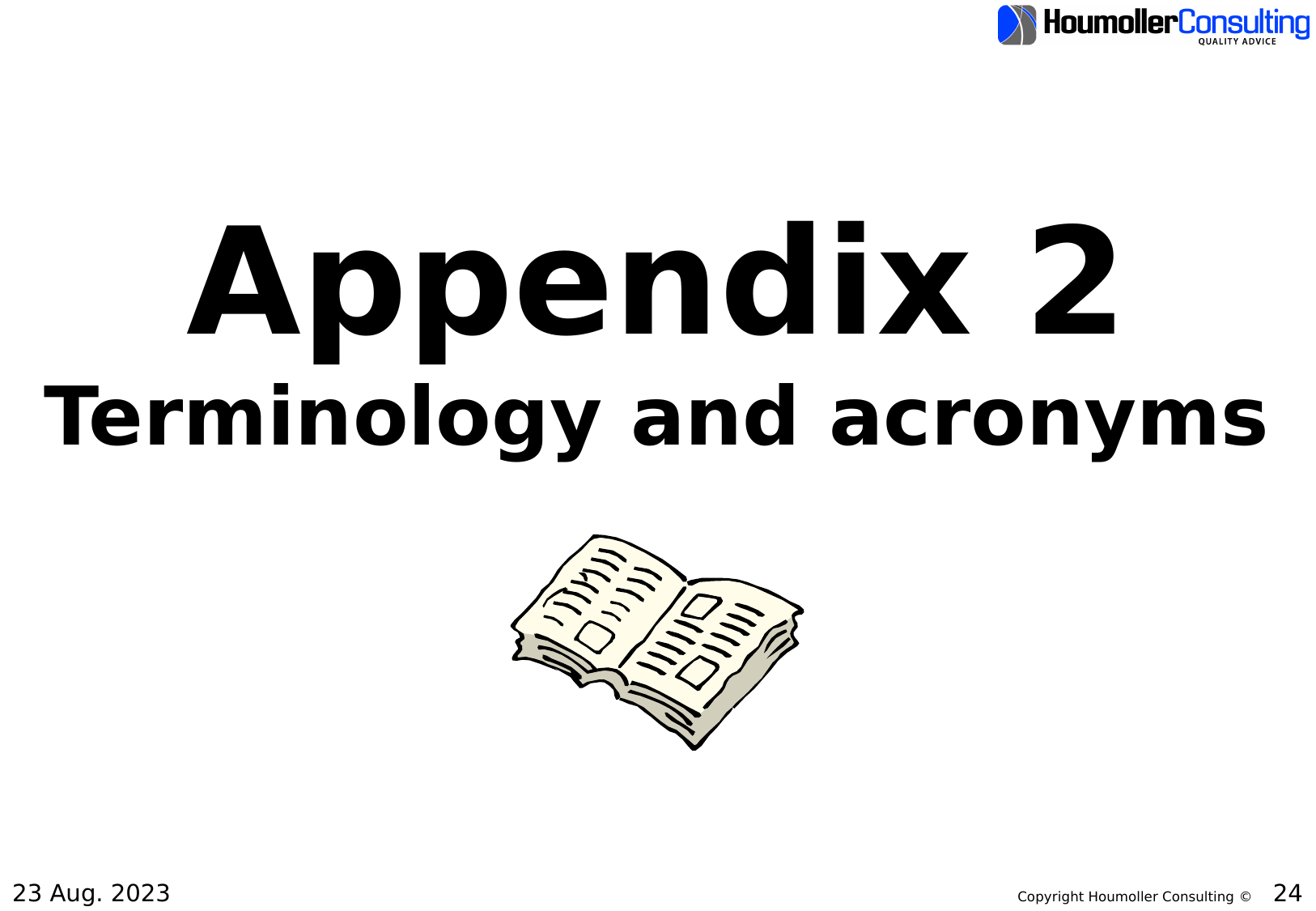

Appendix 2
Terminology and acronyms

23 Aug. 2023
24